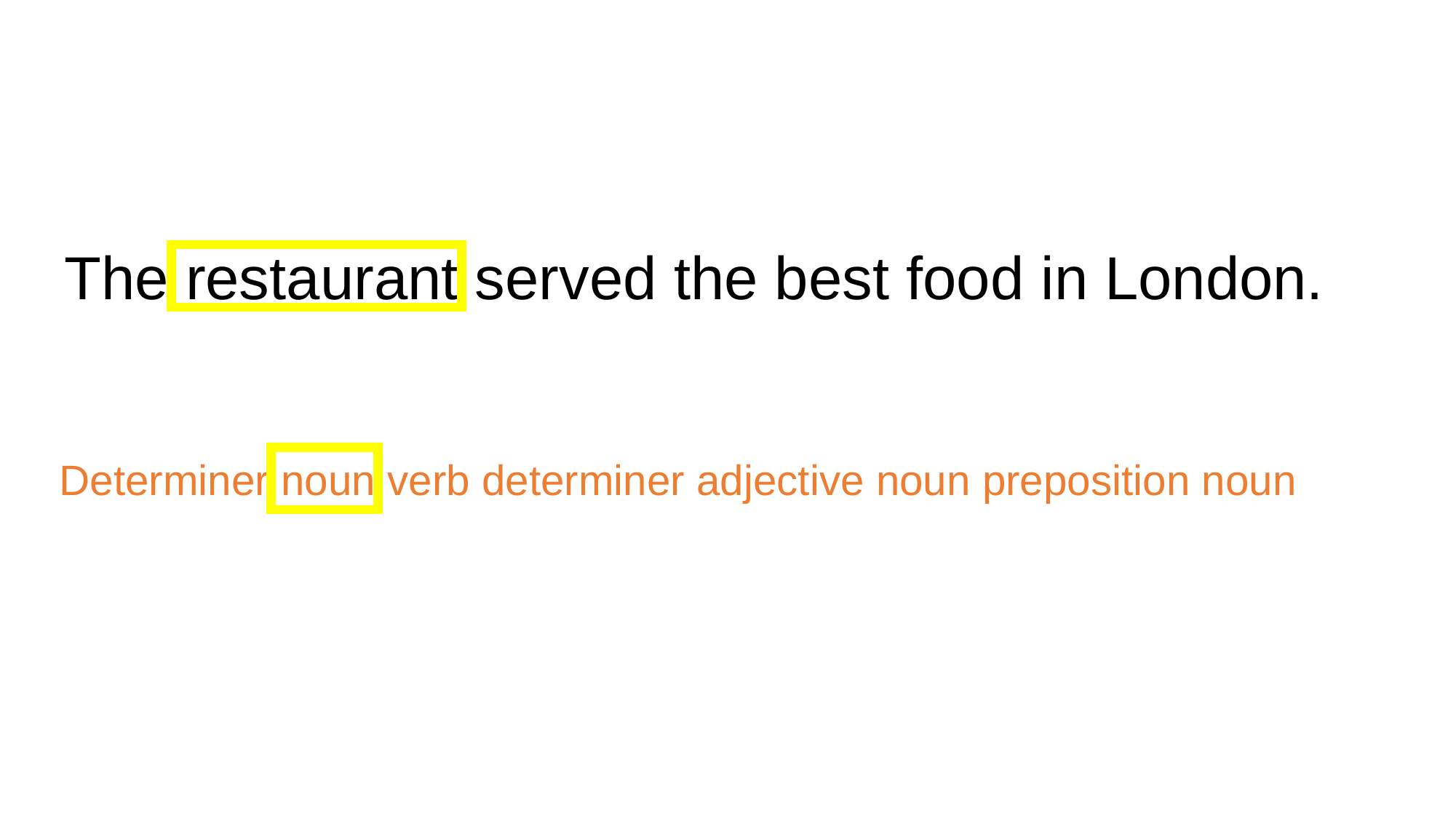

The restaurant served the best food in London.

 Determiner noun verb determiner adjective noun preposition noun